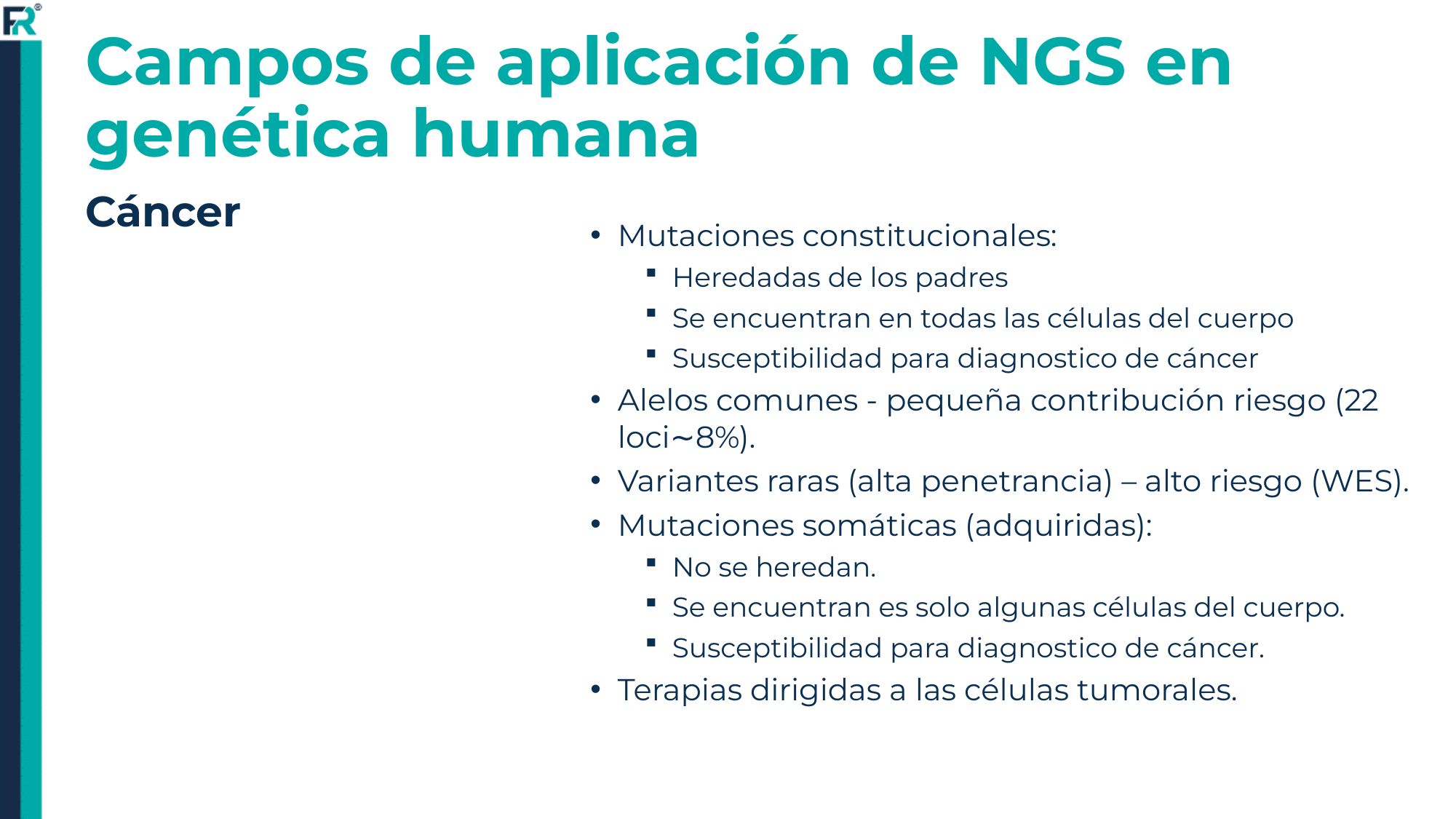

# Campos de aplicación de NGS en genética humana
Cáncer
Mutaciones constitucionales:
Heredadas de los padres
Se encuentran en todas las células del cuerpo
Susceptibilidad para diagnostico de cáncer
Alelos comunes - pequeña contribución riesgo (22 loci∼8%).
Variantes raras (alta penetrancia) – alto riesgo (WES).
Mutaciones somáticas (adquiridas):
No se heredan.
Se encuentran es solo algunas células del cuerpo.
Susceptibilidad para diagnostico de cáncer.
Terapias dirigidas a las células tumorales.